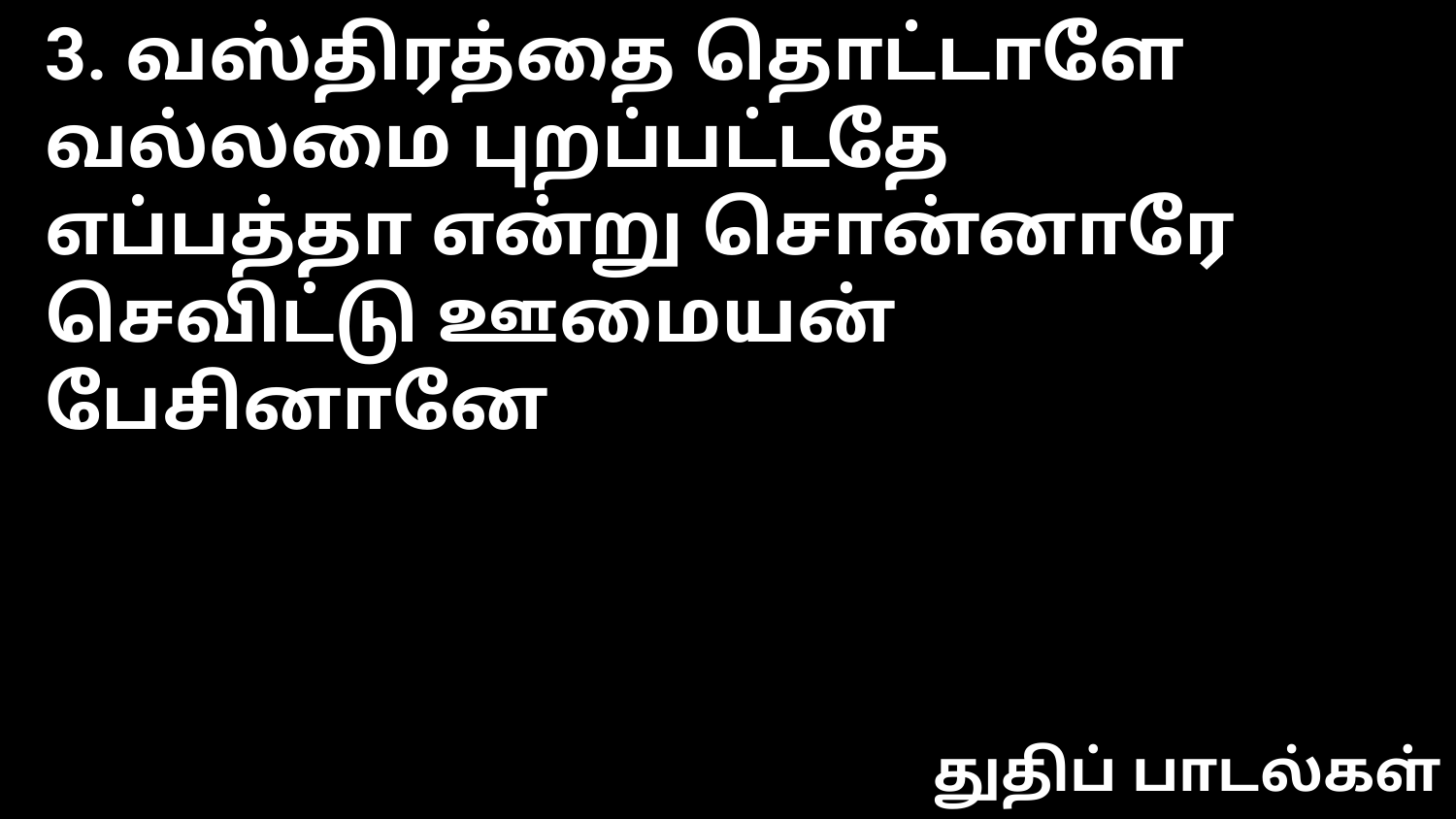

3. வஸ்திரத்தை தொட்டாளே
வல்லமை புறப்பட்டதே
எப்பத்தா என்று சொன்னாரே
செவிட்டு ஊமையன் பேசினானே

துதிப் பாடல்கள்